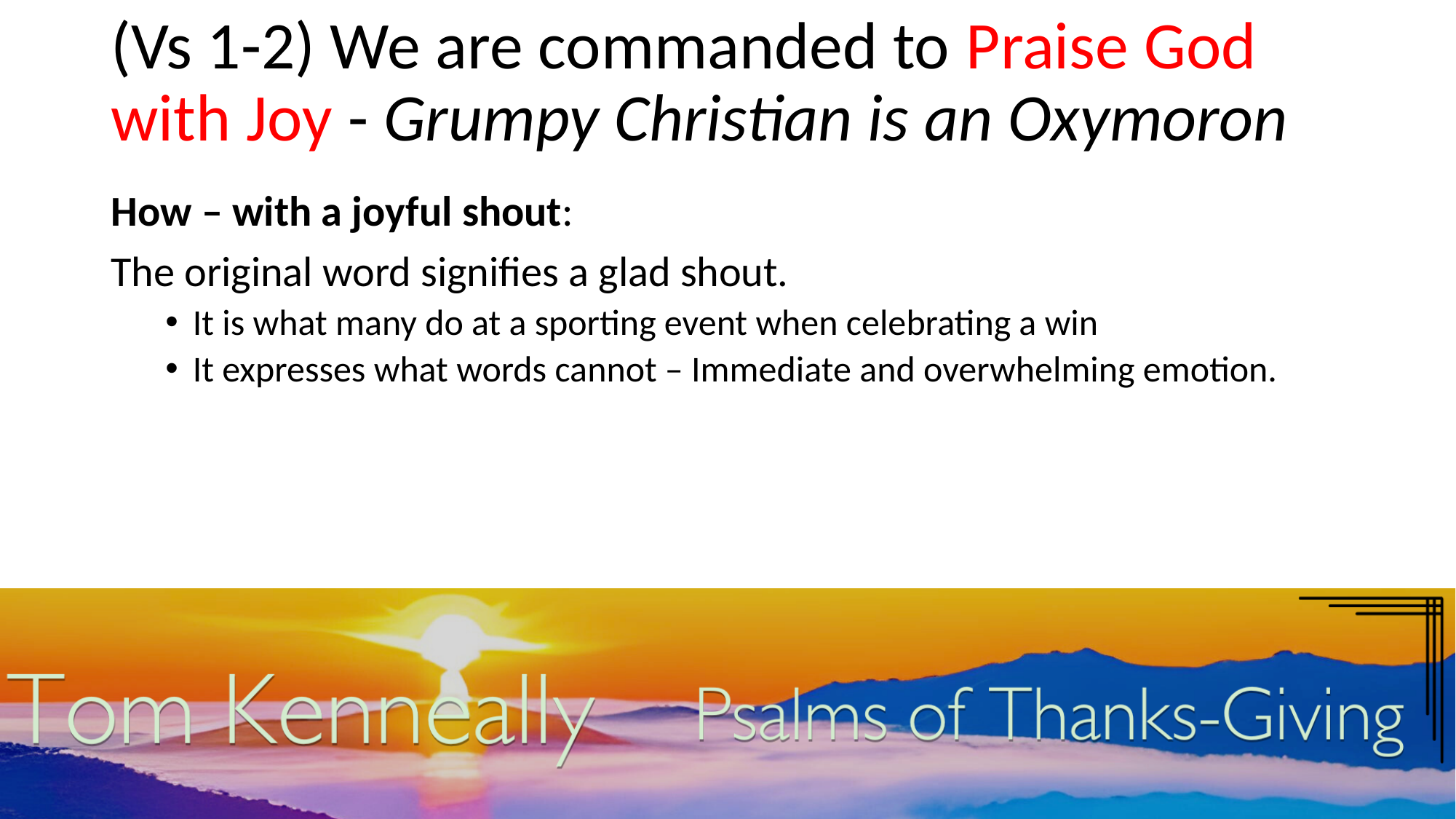

# (Vs 1-2) We are commanded to Praise God with Joy - Grumpy Christian is an Oxymoron
How – with a joyful shout:
The original word signifies a glad shout.
It is what many do at a sporting event when celebrating a win
It expresses what words cannot – Immediate and overwhelming emotion.